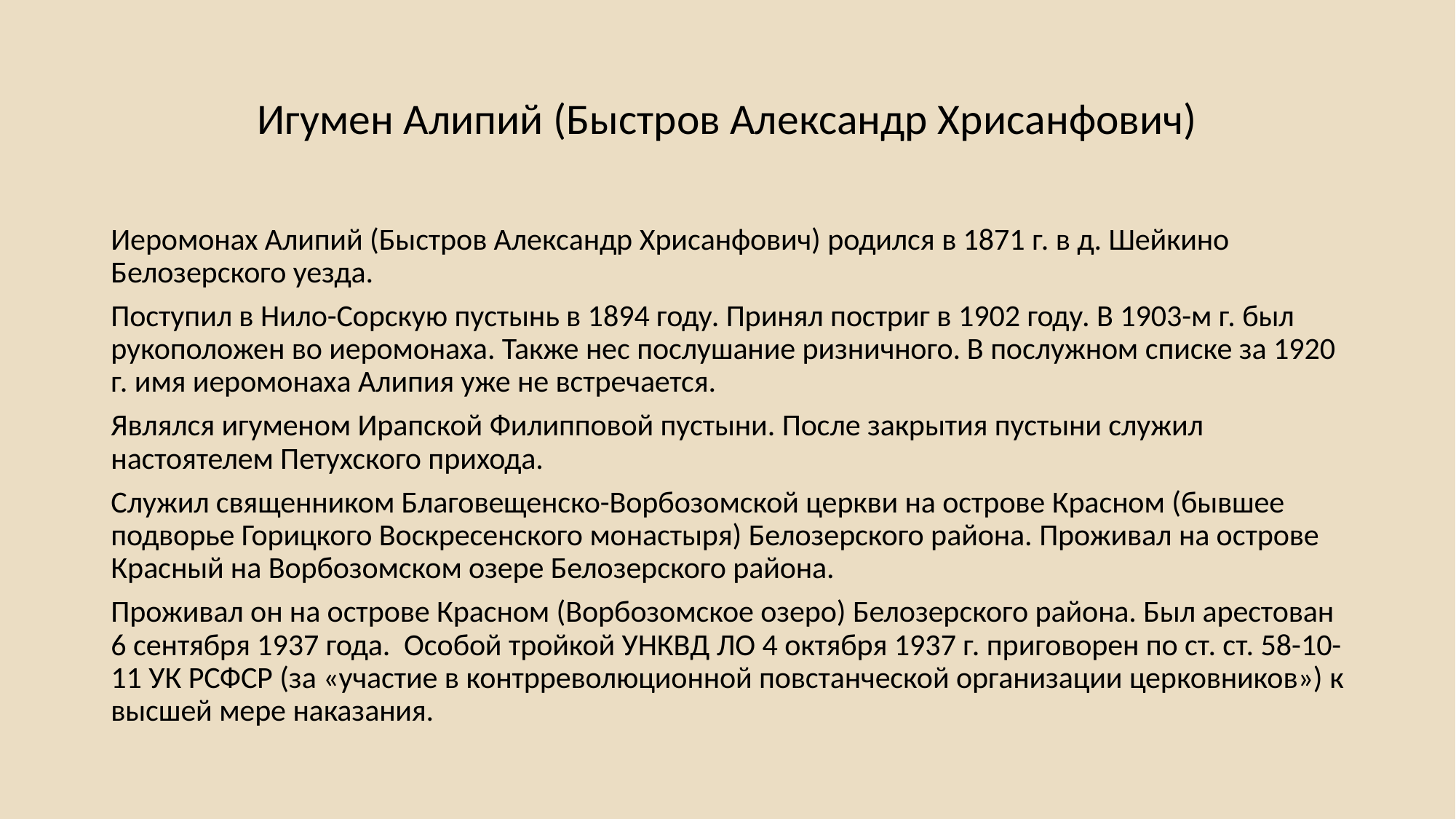

# Игумен Алипий (Быстров Александр Хрисанфович)
Иеромонах Алипий (Быстров Александр Хрисанфович) родился в 1871 г. в д. Шейкино Белозерского уезда.
Поступил в Нило-Сорскую пустынь в 1894 году. Принял постриг в 1902 году. В 1903-м г. был  рукоположен во иеромонаха. Также нес послушание ризничного. В послужном списке за 1920 г. имя иеромонаха Алипия уже не встречается.
Являлся игуменом Ирапской Филипповой пустыни. После закрытия пустыни служил настоятелем Петухского прихода.
Служил священником Благовещенско-Ворбозомской церкви на острове Красном (бывшее подворье Горицкого Воскресенского монастыря) Белозерского района. Проживал на острове Красный на Ворбозомском озере Белозерского района.
Проживал он на острове Красном (Ворбозомское озеро) Белозерского района. Был арестован 6 сентября 1937 года.  Особой тройкой УНКВД ЛО 4 октября 1937 г. приговорен по ст. ст. 58-10-11 УК РСФСР (за «участие в контрреволюционной повстанческой организации церковников») к высшей мере наказания.